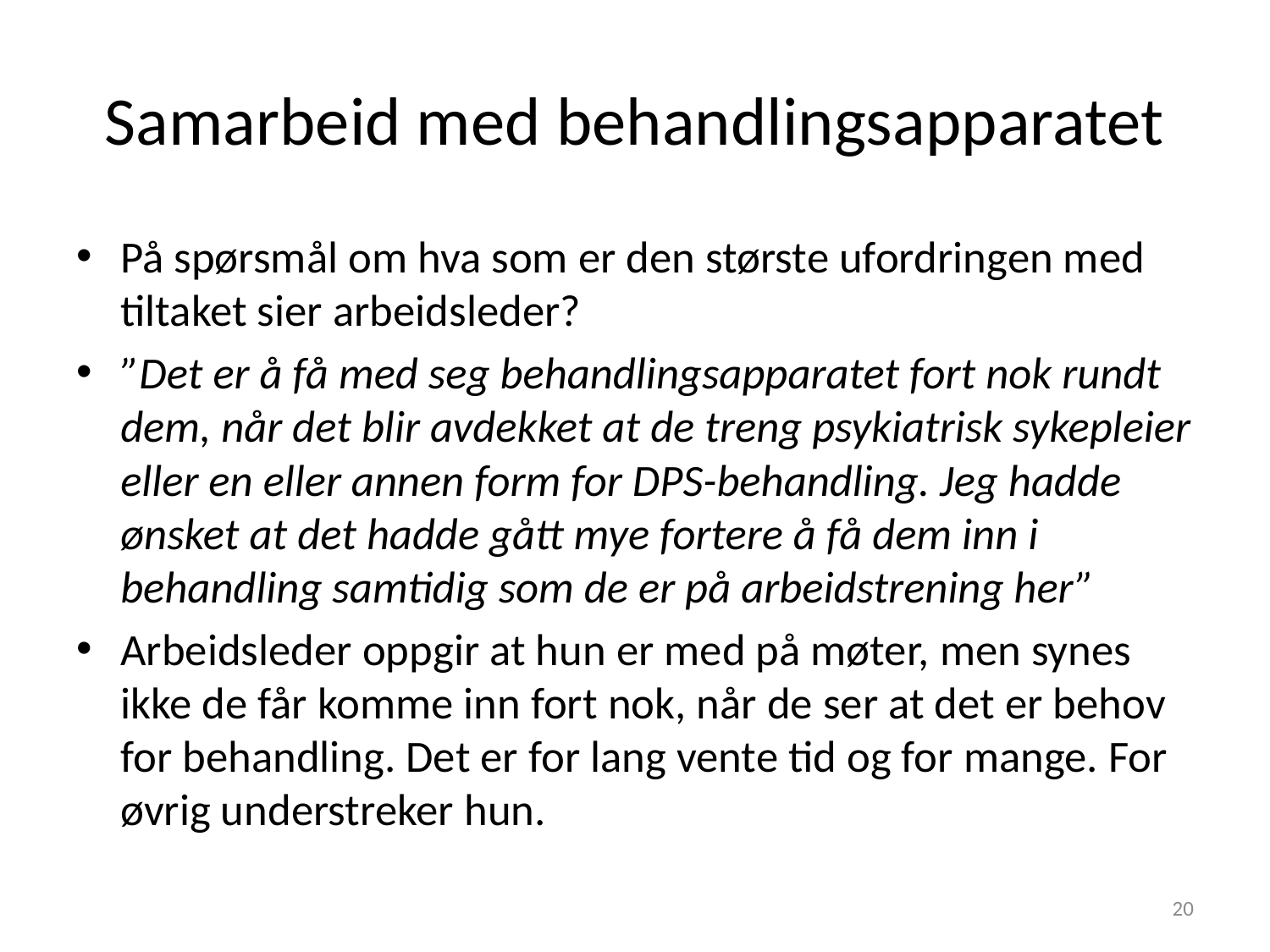

# Samarbeid med behandlingsapparatet
På spørsmål om hva som er den største ufordringen med tiltaket sier arbeidsleder?
”Det er å få med seg behandlingsapparatet fort nok rundt dem, når det blir avdekket at de treng psykiatrisk sykepleier eller en eller annen form for DPS-behandling. Jeg hadde ønsket at det hadde gått mye fortere å få dem inn i behandling samtidig som de er på arbeidstrening her”
Arbeidsleder oppgir at hun er med på møter, men synes ikke de får komme inn fort nok, når de ser at det er behov for behandling. Det er for lang vente tid og for mange. For øvrig understreker hun.

20